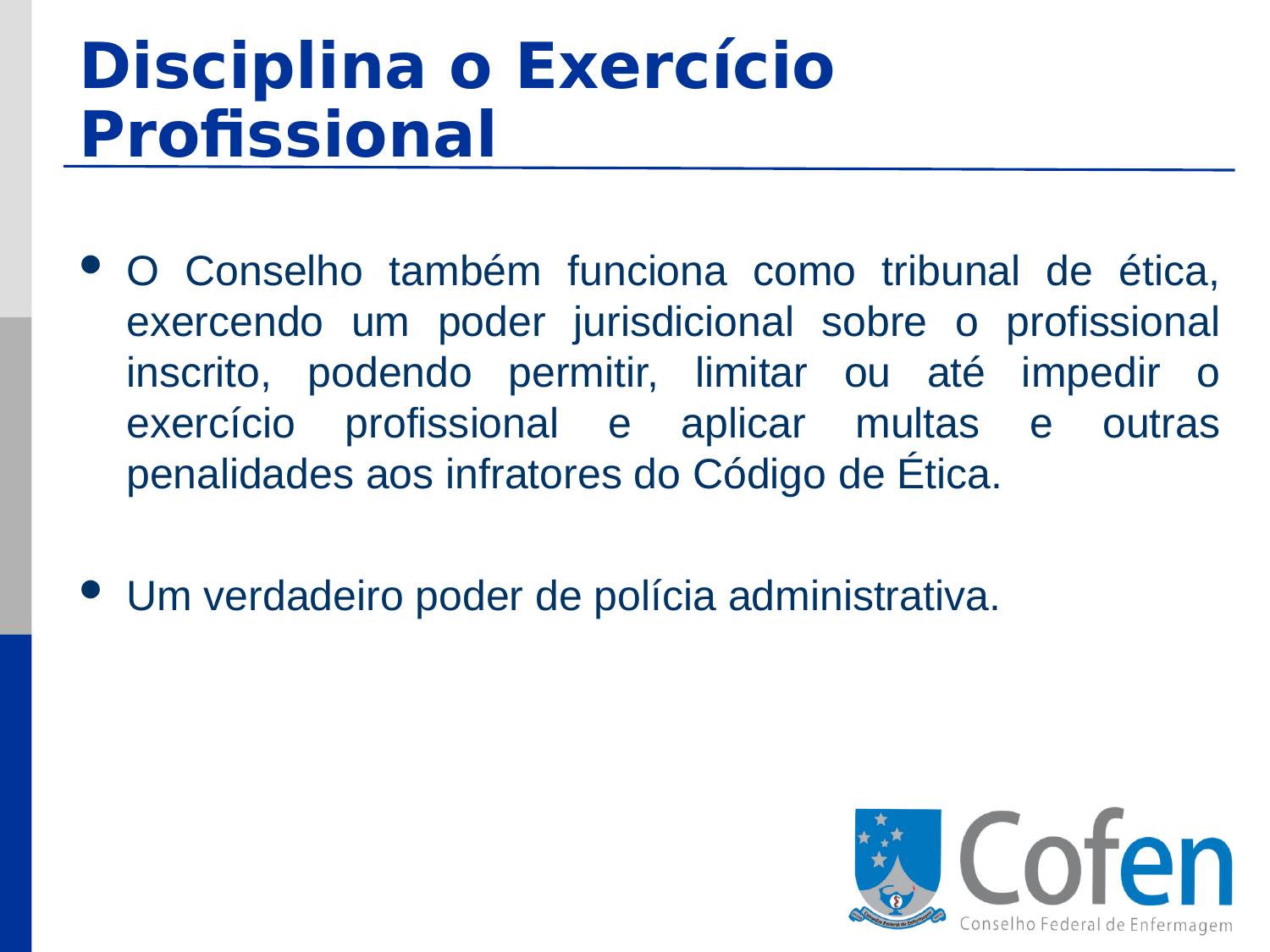

Disciplina o Exercício Profissional

O Conselho também funciona como tribunal de ética, exercendo um poder jurisdicional sobre o profissional inscrito, podendo permitir, limitar ou até impedir o exercício profissional e aplicar multas e outras penalidades aos infratores do Código de Ética.

Um verdadeiro poder de polícia administrativa.